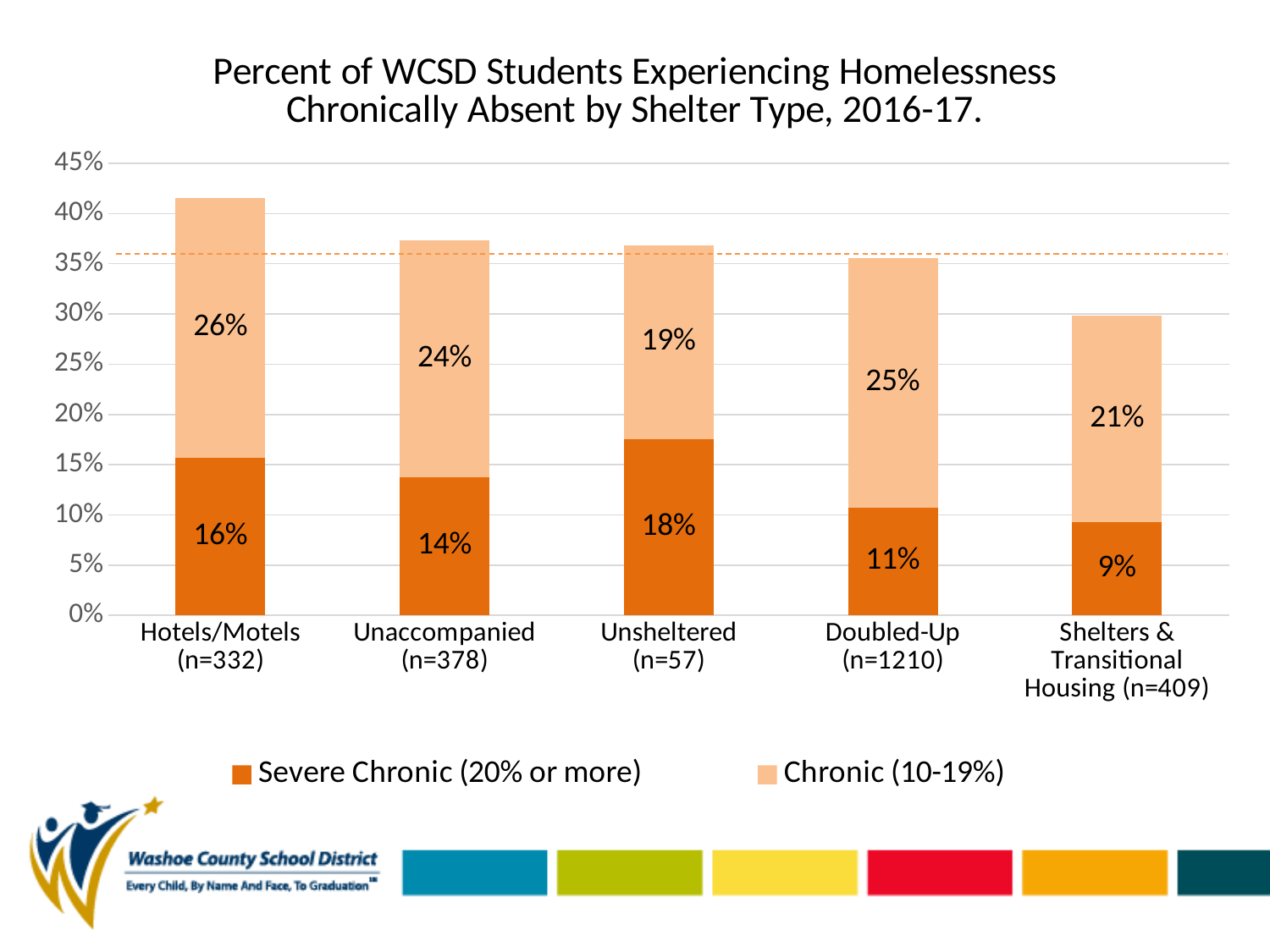

### Chart: Percent of WCSD Students Experiencing Homelessness Chronically Absent by Shelter Type, 2016-17.

| Category | Severe Chronic (20% or more) | Chronic (10-19%) |
|---|---|---|
| Hotels/Motels (n=332) | 0.1566265060240964 | 0.25903614457831325 |
| Unaccompanied (n=378) | 0.13756613756613756 | 0.23544973544973544 |
| Unsheltered (n=57) | 0.17543859649122806 | 0.19298245614035087 |
| Doubled-Up (n=1210) | 0.10743801652892562 | 0.24793388429752067 |
| Shelters & Transitional Housing (n=409) | 0.09290953545232274 | 0.20537897310513448 |